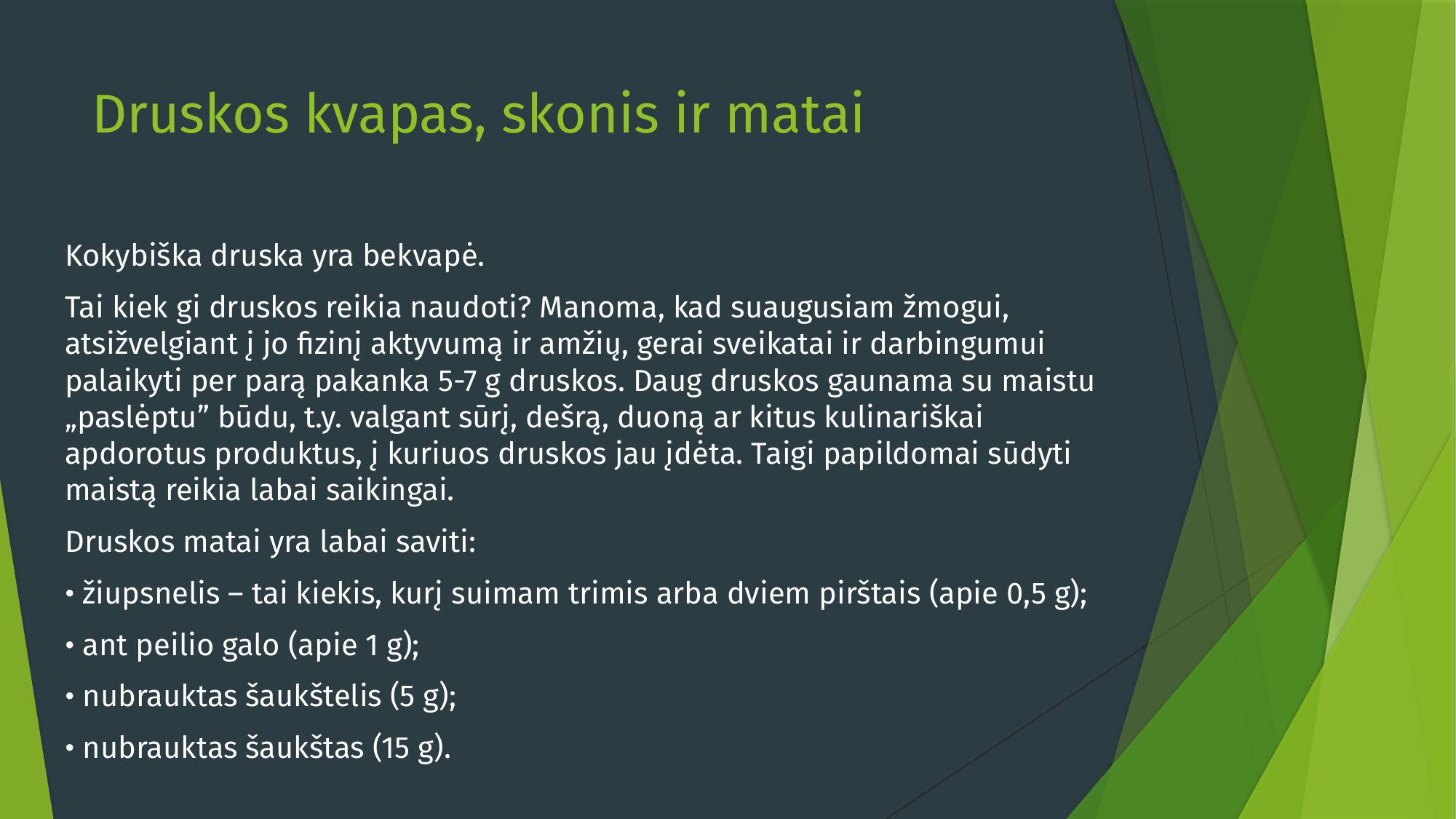

# Druskos kvapas, skonis ir matai
Kokybiška druska yra bekvapė.
Tai kiek gi druskos reikia naudoti? Manoma, kad suaugusiam žmogui, atsižvelgiant į jo fizinį aktyvumą ir amžių, gerai sveikatai ir darbingumui palaikyti per parą pakanka 5-7 g druskos. Daug druskos gaunama su maistu „paslėptu” būdu, t.y. valgant sūrį, dešrą, duoną ar kitus kulinariškai apdorotus produktus, į kuriuos druskos jau įdėta. Taigi papildomai sūdyti maistą reikia labai saikingai.
Druskos matai yra labai saviti:
• žiupsnelis – tai kiekis, kurį suimam trimis arba dviem pirštais (apie 0,5 g);
• ant peilio galo (apie 1 g);
• nubrauktas šaukštelis (5 g);
• nubrauktas šaukštas (15 g).